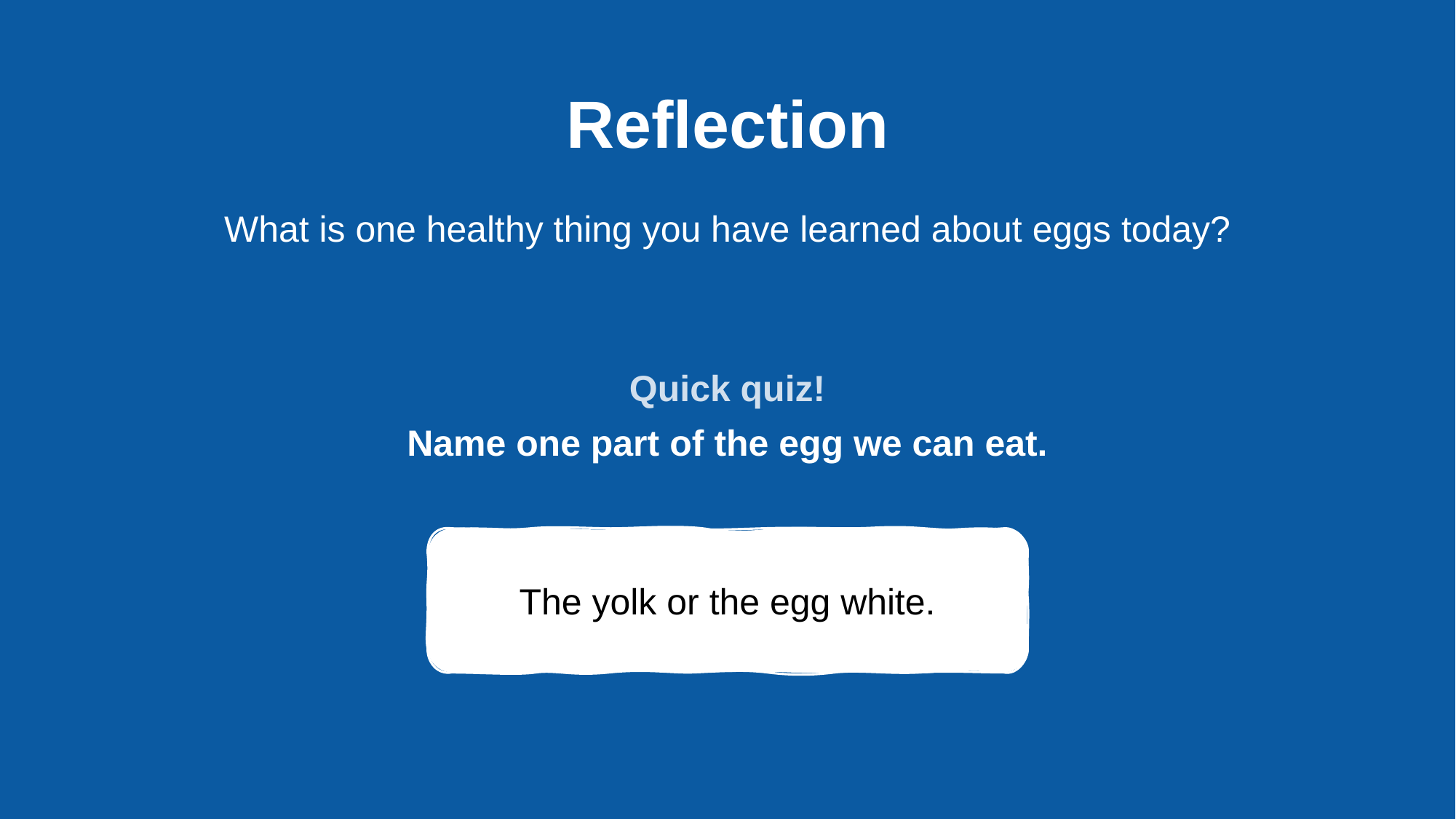

# Reflection
What is one healthy thing you have learned about eggs today?
Quick quiz!
Name one part of the egg we can eat.
The yolk or the egg white.